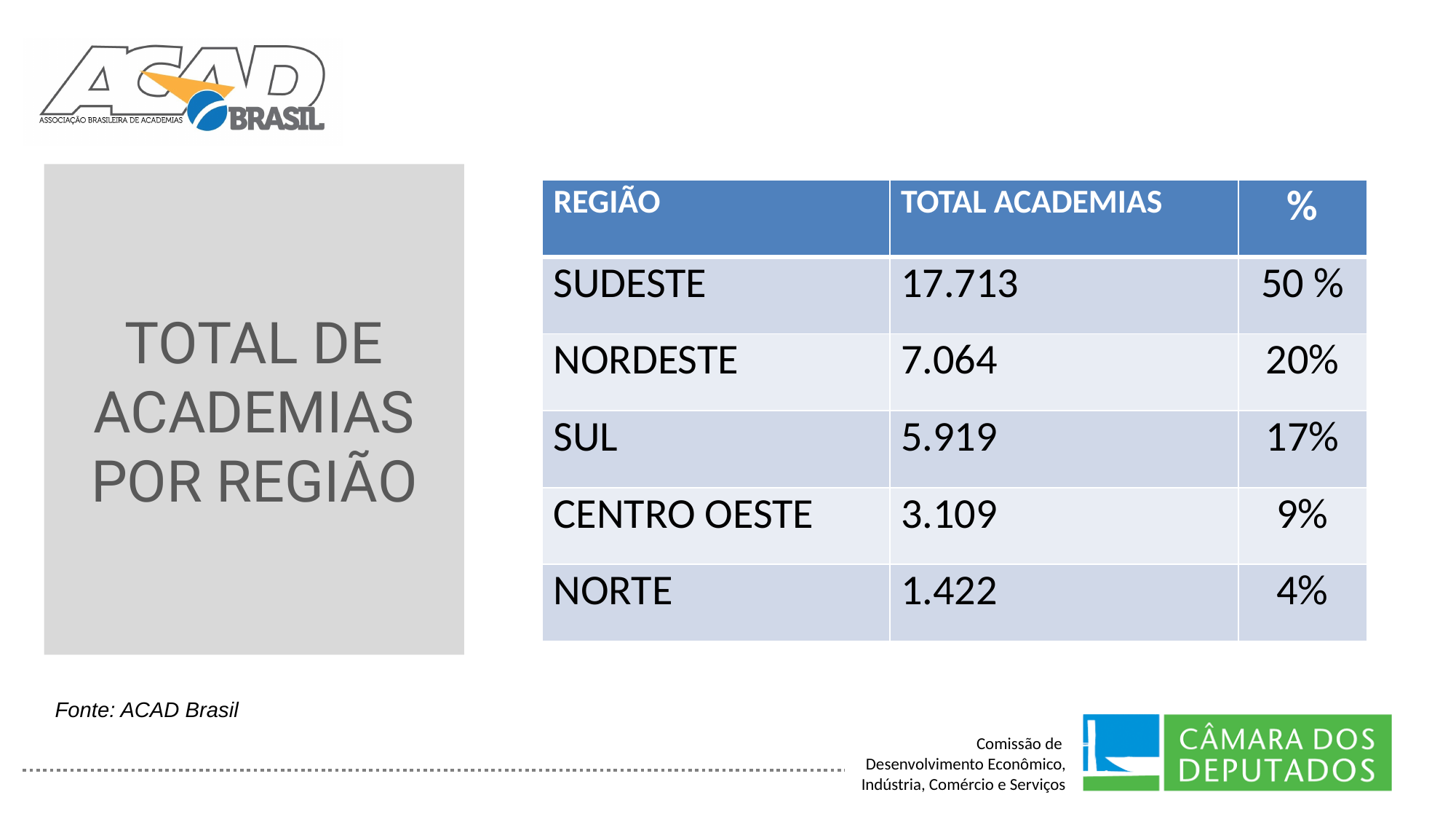

# TOTAL DE ACADEMIAS POR REGIÃO
| REGIÃO | TOTAL ACADEMIAS | % |
| --- | --- | --- |
| SUDESTE | 17.713 | 50 % |
| NORDESTE | 7.064 | 20% |
| SUL | 5.919 | 17% |
| CENTRO OESTE | 3.109 | 9% |
| NORTE | 1.422 | 4% |
Fonte: ACAD Brasil